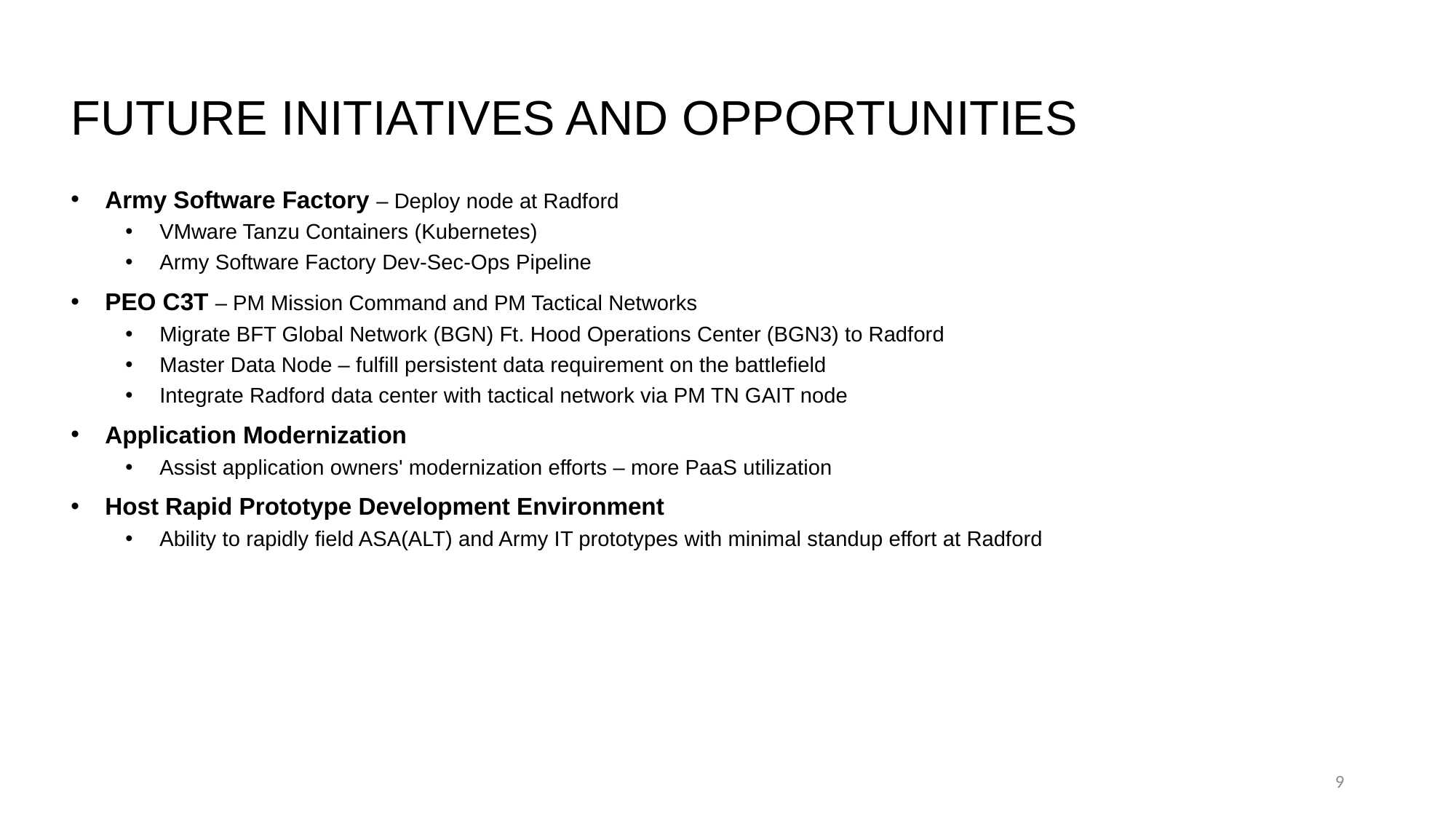

FUTURE INITIATIVES AND OPPORTUNITIES
Army Software Factory – Deploy node at Radford
VMware Tanzu Containers (Kubernetes)
Army Software Factory Dev-Sec-Ops Pipeline
PEO C3T – PM Mission Command and PM Tactical Networks
Migrate BFT Global Network (BGN) Ft. Hood Operations Center (BGN3) to Radford
Master Data Node – fulfill persistent data requirement on the battlefield
Integrate Radford data center with tactical network via PM TN GAIT node
Application Modernization
Assist application owners' modernization efforts – more PaaS utilization
Host Rapid Prototype Development Environment
Ability to rapidly field ASA(ALT) and Army IT prototypes with minimal standup effort at Radford
9